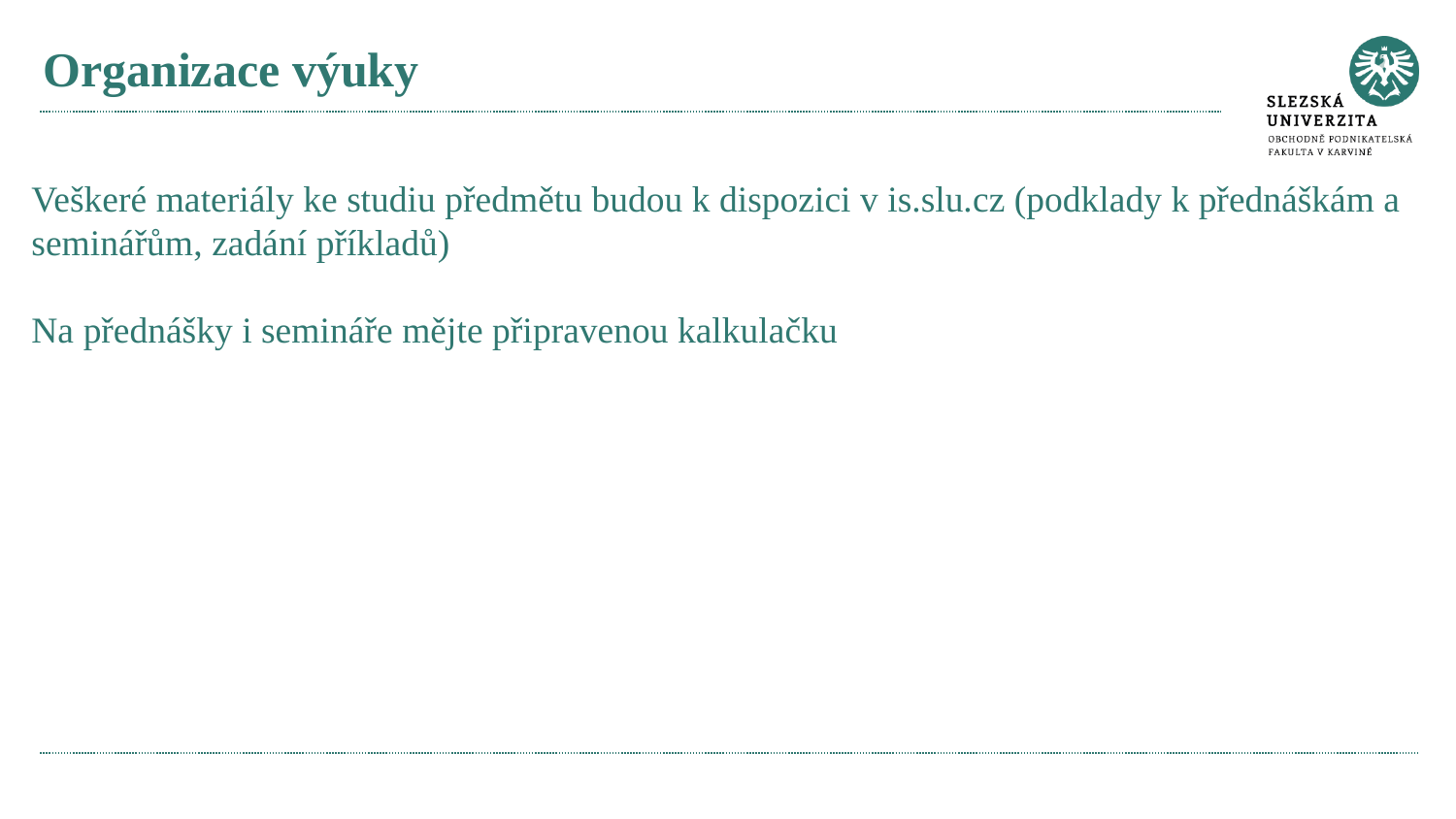

# Organizace výuky
Veškeré materiály ke studiu předmětu budou k dispozici v is.slu.cz (podklady k přednáškám a seminářům, zadání příkladů)

Na přednášky i semináře mějte připravenou kalkulačku